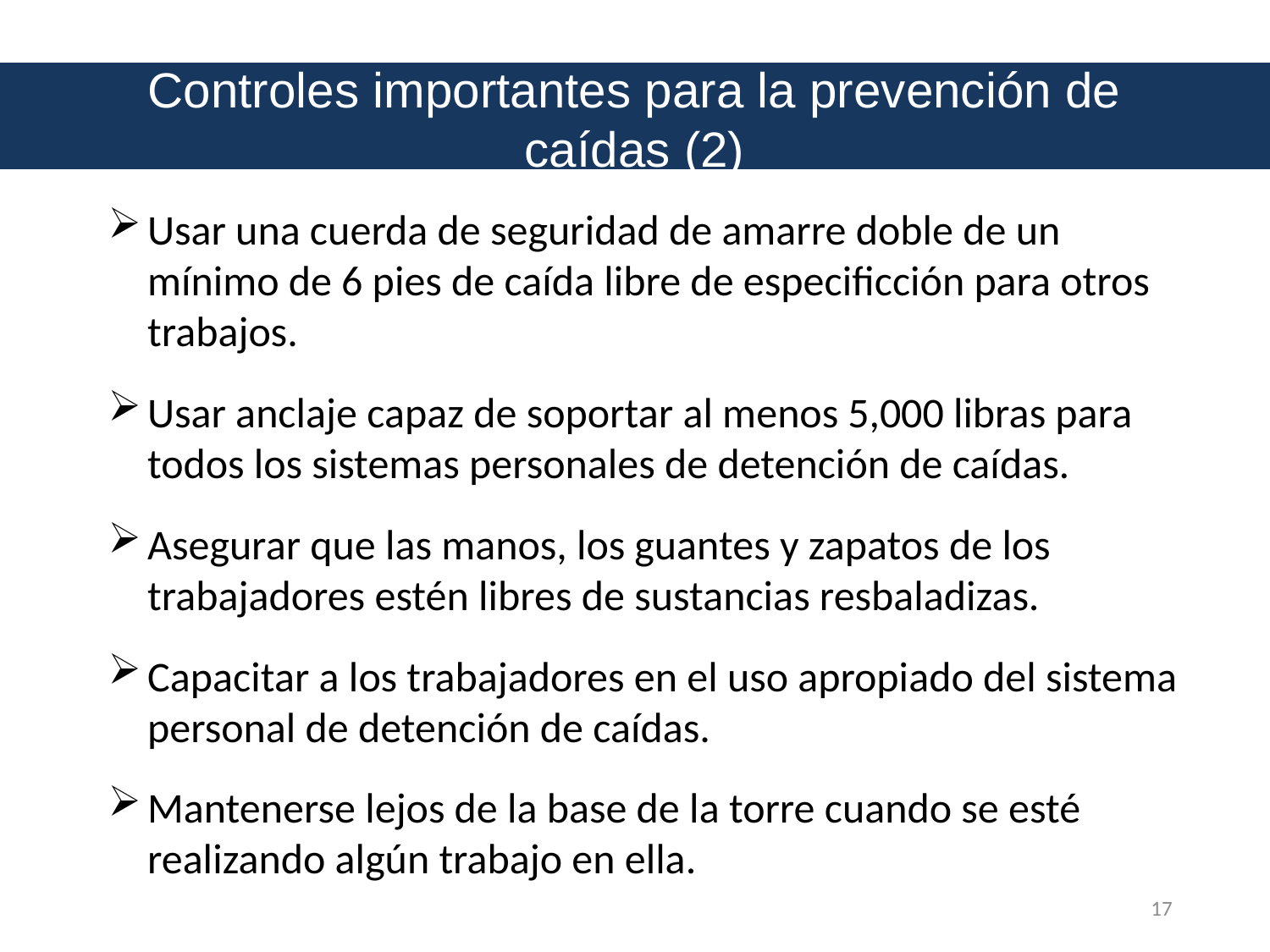

Controles importantes para la prevención de caídas (2)

Usar una cuerda de seguridad de amarre doble de un mínimo de 6 pies de caída libre de especificción para otros trabajos.
Usar anclaje capaz de soportar al menos 5,000 libras para todos los sistemas personales de detención de caídas.
Asegurar que las manos, los guantes y zapatos de los trabajadores estén libres de sustancias resbaladizas.
Capacitar a los trabajadores en el uso apropiado del sistema personal de detención de caídas.
Mantenerse lejos de la base de la torre cuando se esté realizando algún trabajo en ella.

17